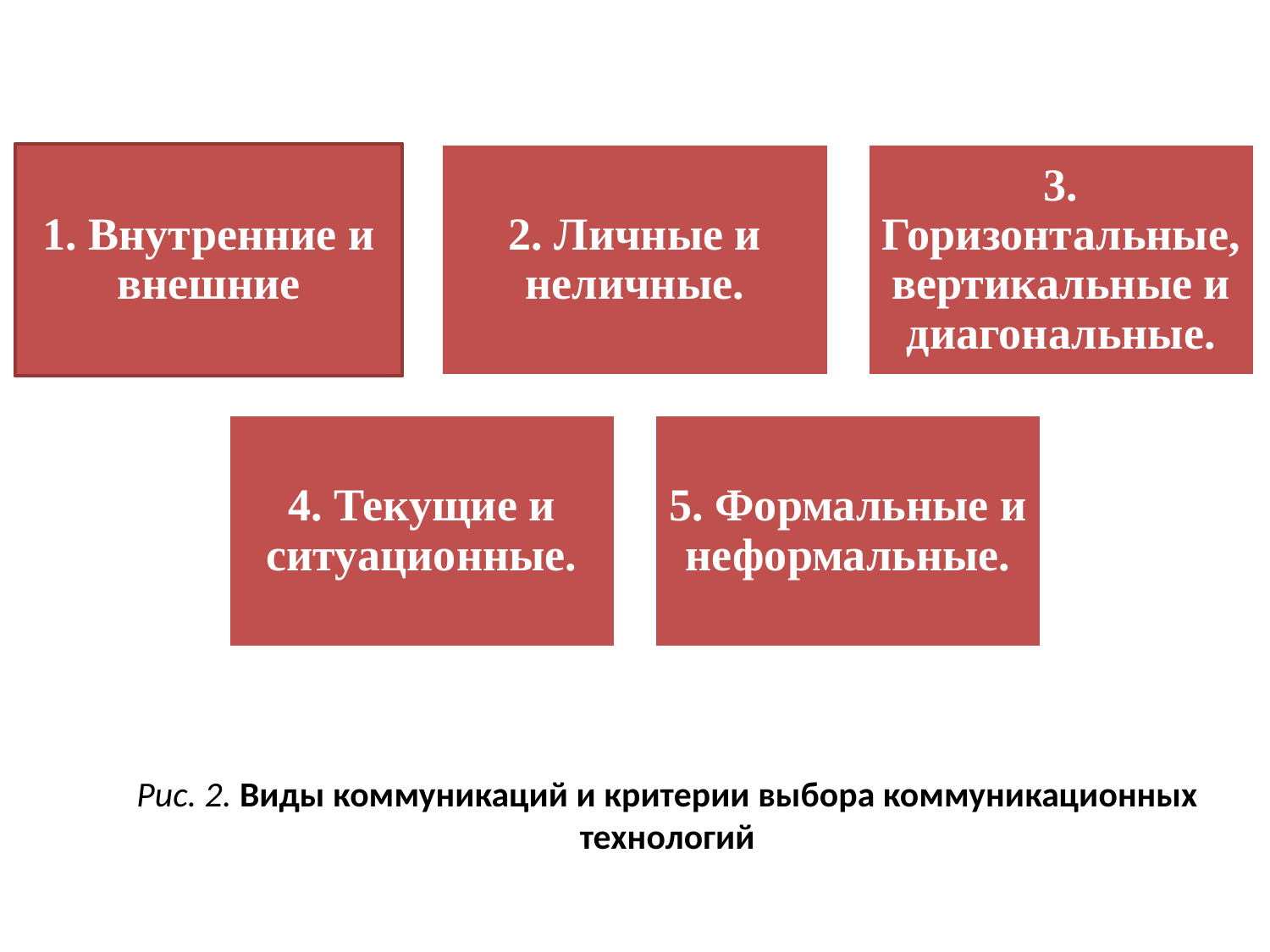

1. Внутренние и внешние
2. Личные и неличные.
3. Горизонтальные, вертикальные и диагональные.
4. Текущие и ситуационные.
5. Формальные и неформальные.
Рис. 2. Виды коммуникаций и критерии выбора коммуникационных технологий